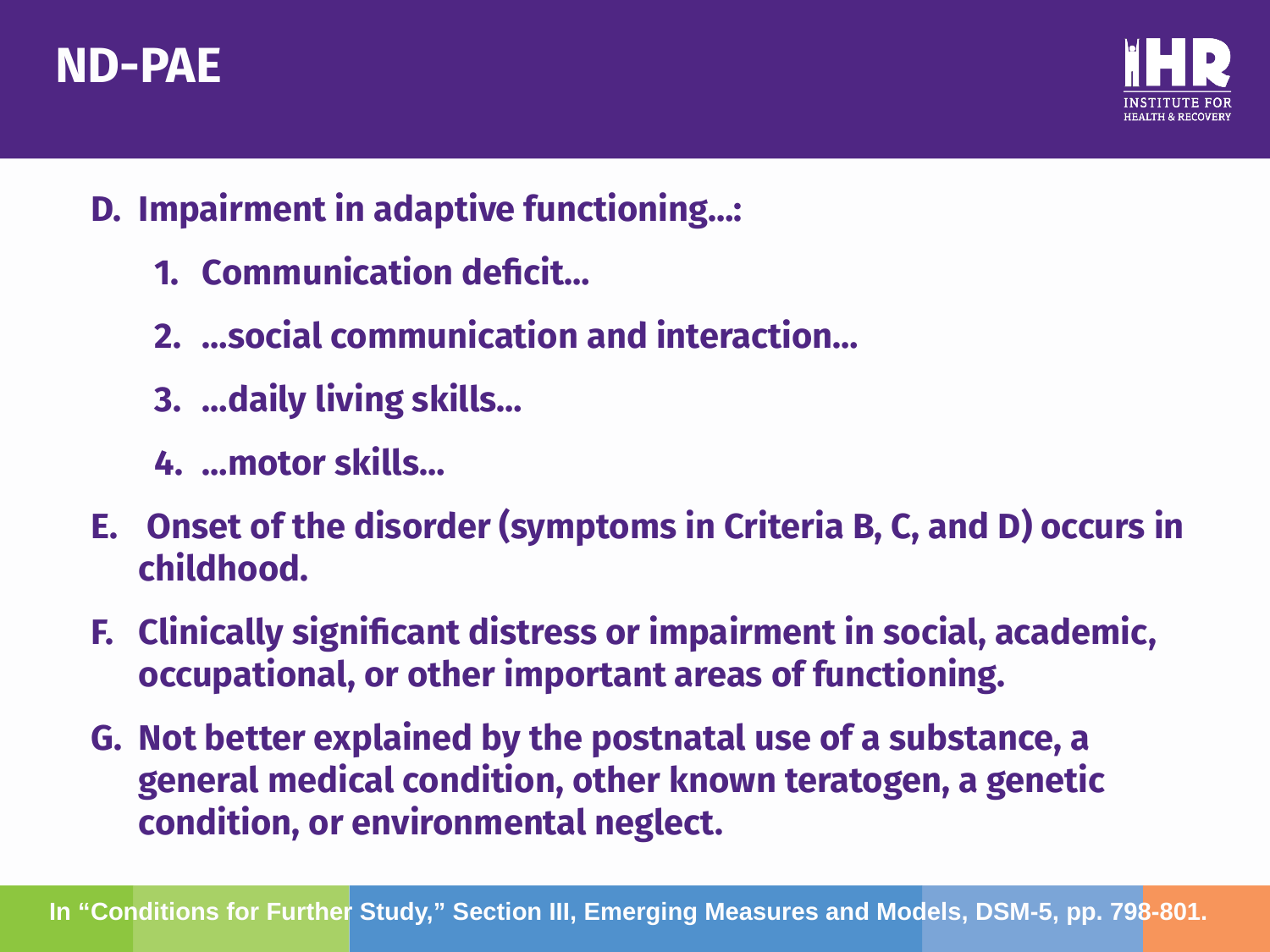

# ND-PAE
Impairment in adaptive functioning…:
Communication deficit…
…social communication and interaction…
…daily living skills…
…motor skills…
 Onset of the disorder (symptoms in Criteria B, C, and D) occurs in childhood.
Clinically significant distress or impairment in social, academic, occupational, or other important areas of functioning.
Not better explained by the postnatal use of a substance, a general medical condition, other known teratogen, a genetic condition, or environmental neglect.
In “Conditions for Further Study,” Section III, Emerging Measures and Models, DSM-5, pp. 798-801.